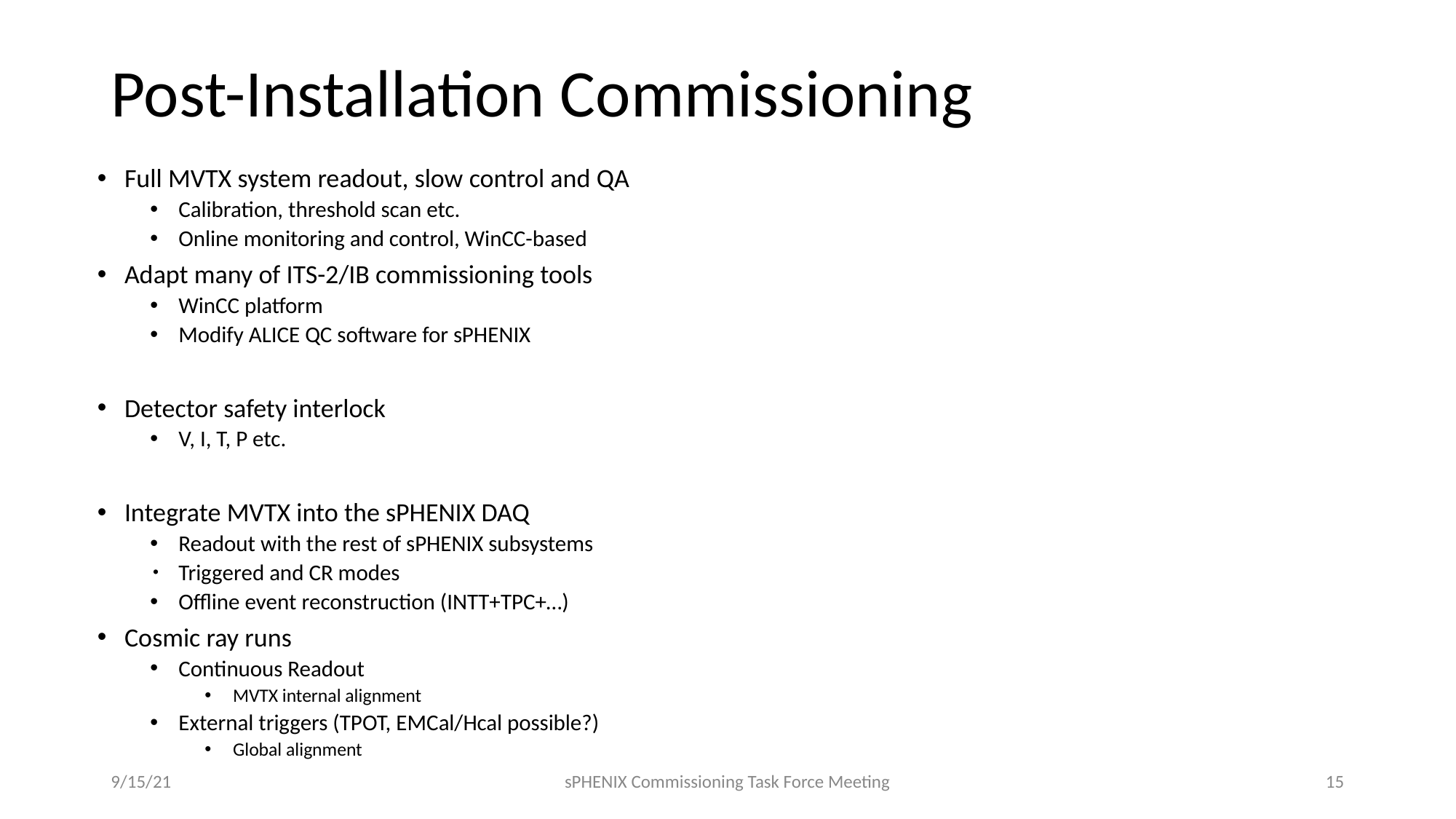

# Post-Installation Commissioning
Full MVTX system readout, slow control and QA
Calibration, threshold scan etc.
Online monitoring and control, WinCC-based
Adapt many of ITS-2/IB commissioning tools
WinCC platform
Modify ALICE QC software for sPHENIX

Detector safety interlock
V, I, T, P etc.

Integrate MVTX into the sPHENIX DAQ
Readout with the rest of sPHENIX subsystems
Triggered and CR modes
Offline event reconstruction (INTT+TPC+…)
Cosmic ray runs
Continuous Readout
MVTX internal alignment
External triggers (TPOT, EMCal/Hcal possible?)
Global alignment
9/15/21
sPHENIX Commissioning Task Force Meeting
15